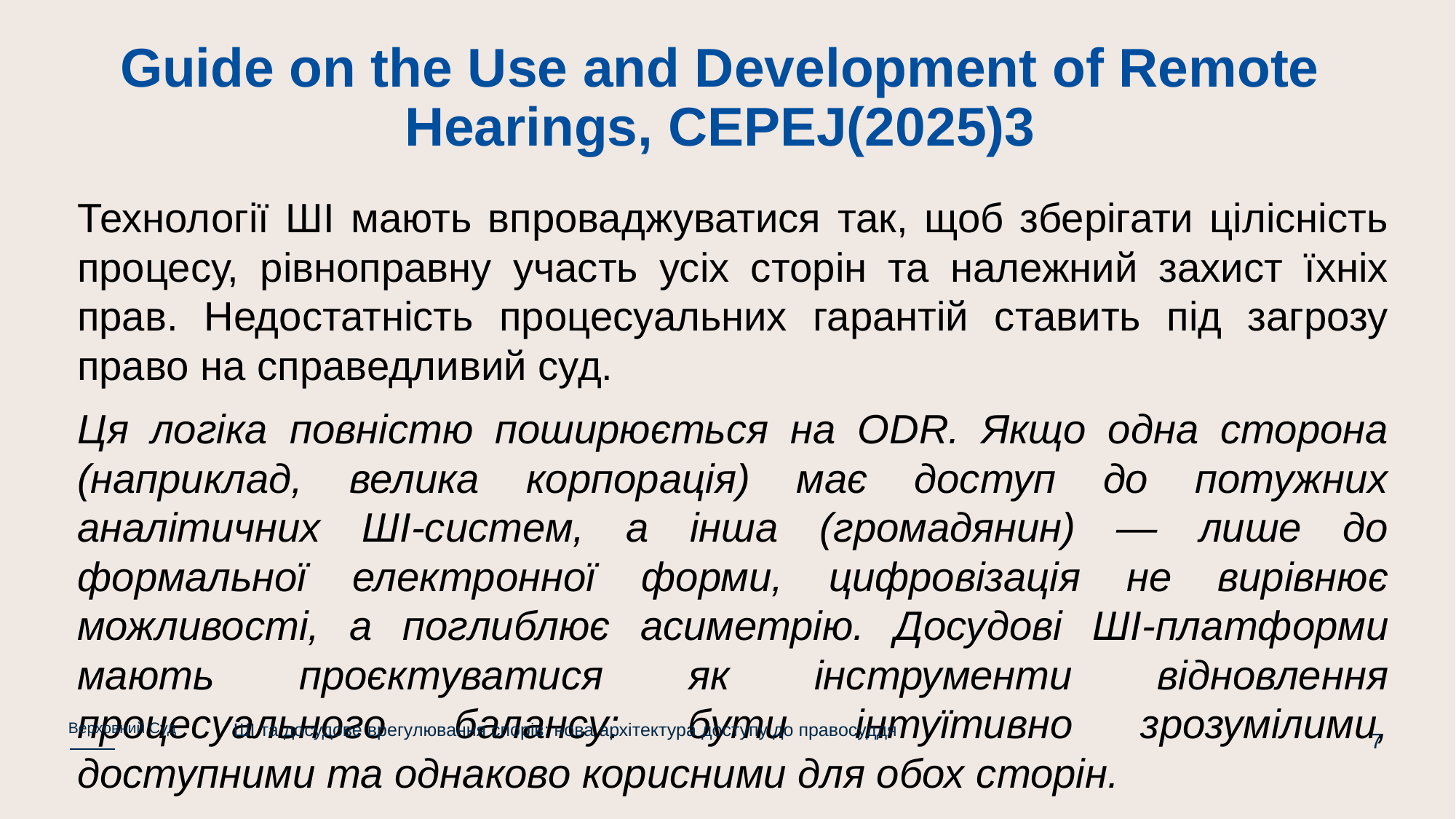

# Guide on the Use and Development of Remote Hearings, CEPEJ(2025)3
Технології ШІ мають впроваджуватися так, щоб зберігати цілісність процесу, рівноправну участь усіх сторін та належний захист їхніх прав. Недостатність процесуальних гарантій ставить під загрозу право на справедливий суд.

Ця логіка повністю поширюється на ODR. Якщо одна сторона (наприклад, велика корпорація) має доступ до потужних аналітичних ШІ-систем, а інша (громадянин) — лише до формальної електронної форми, цифровізація не вирівнює можливості, а поглиблює асиметрію. Досудові ШІ-платформи мають проєктуватися як інструменти відновлення процесуального балансу: бути інтуїтивно зрозумілими, доступними та однаково корисними для обох сторін.

ШІ та досудове врегулювання спорів: нова архітектура доступу до правосуддя
Верховний Суд
7